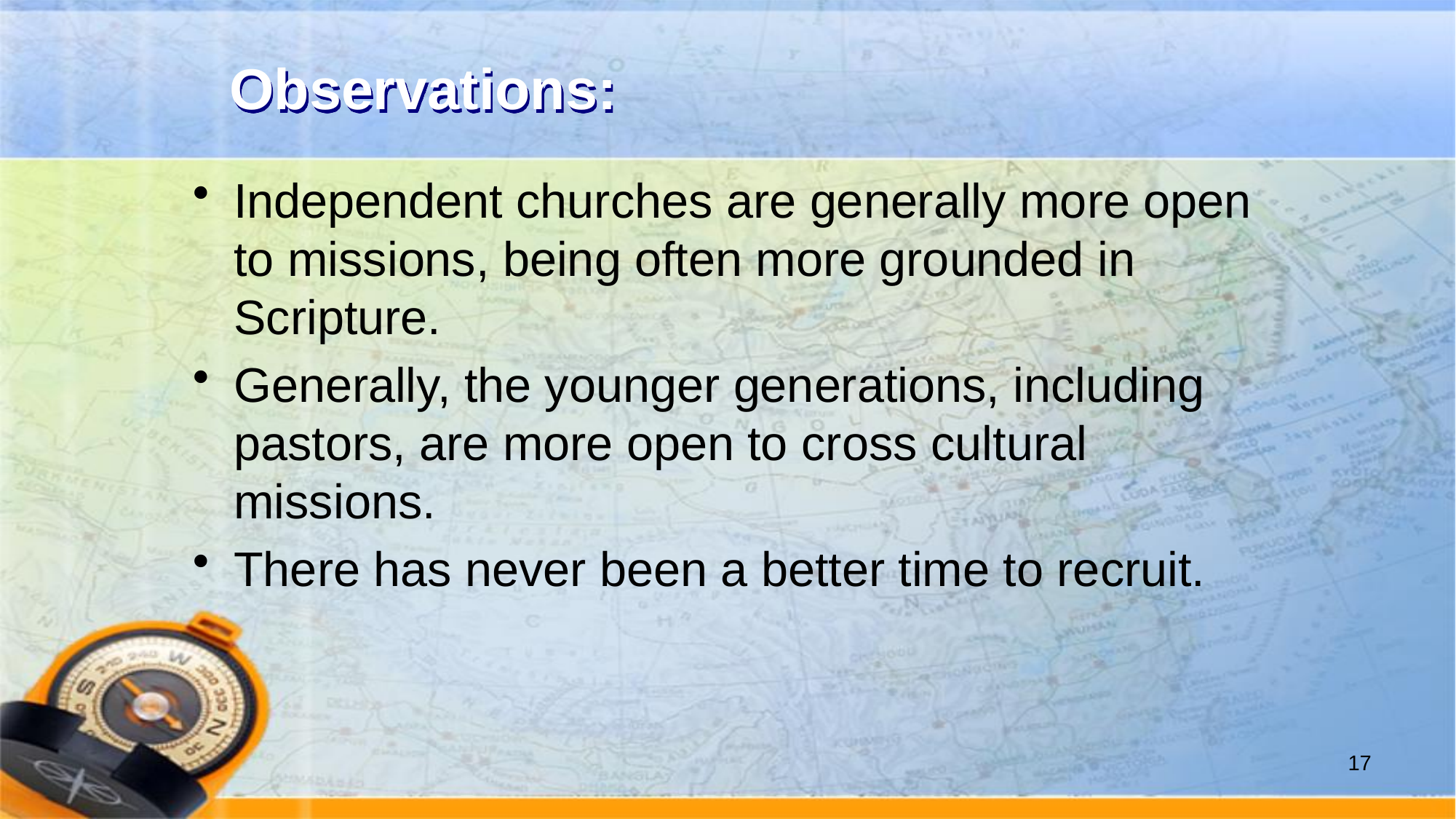

# Observations:
Independent churches are generally more open to missions, being often more grounded in Scripture.
Generally, the younger generations, including pastors, are more open to cross cultural missions.
There has never been a better time to recruit.
17